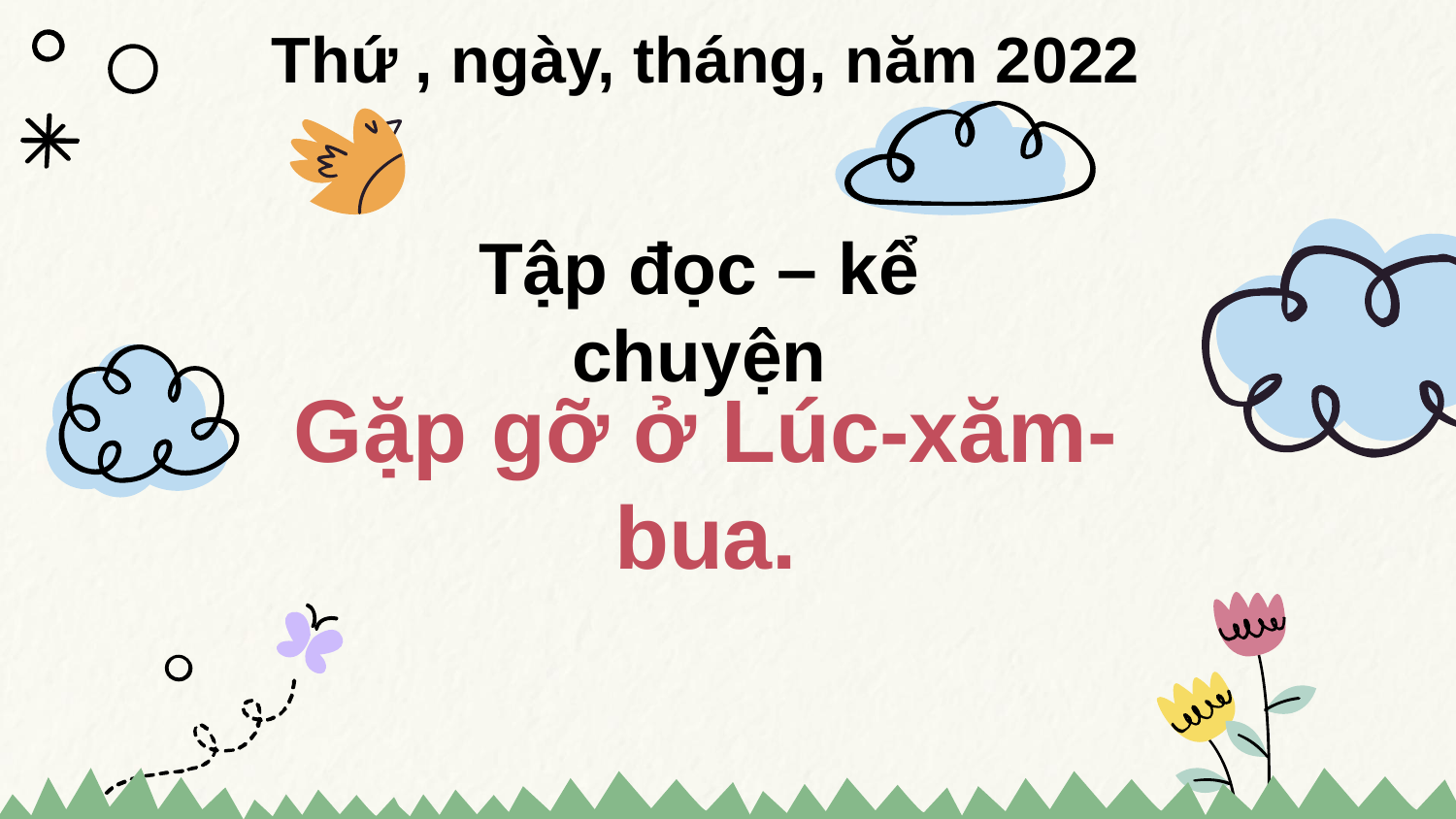

Thứ , ngày, tháng, năm 2022
Tập đọc – kể chuyện
Gặp gỡ ở Lúc-xăm-bua.